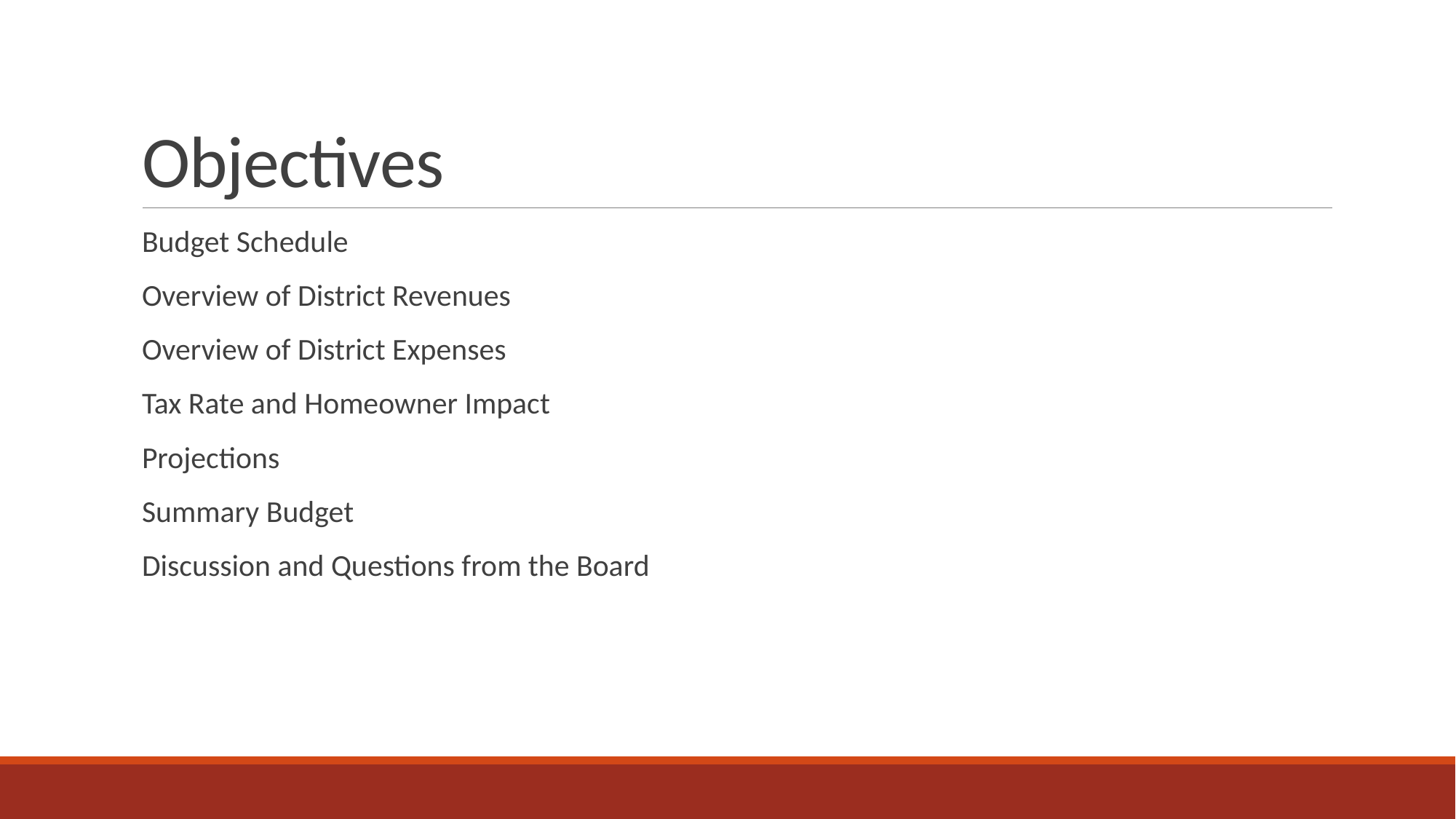

# Objectives
Budget Schedule
Overview of District Revenues
Overview of District Expenses
Tax Rate and Homeowner Impact
Projections
Summary Budget
Discussion and Questions from the Board